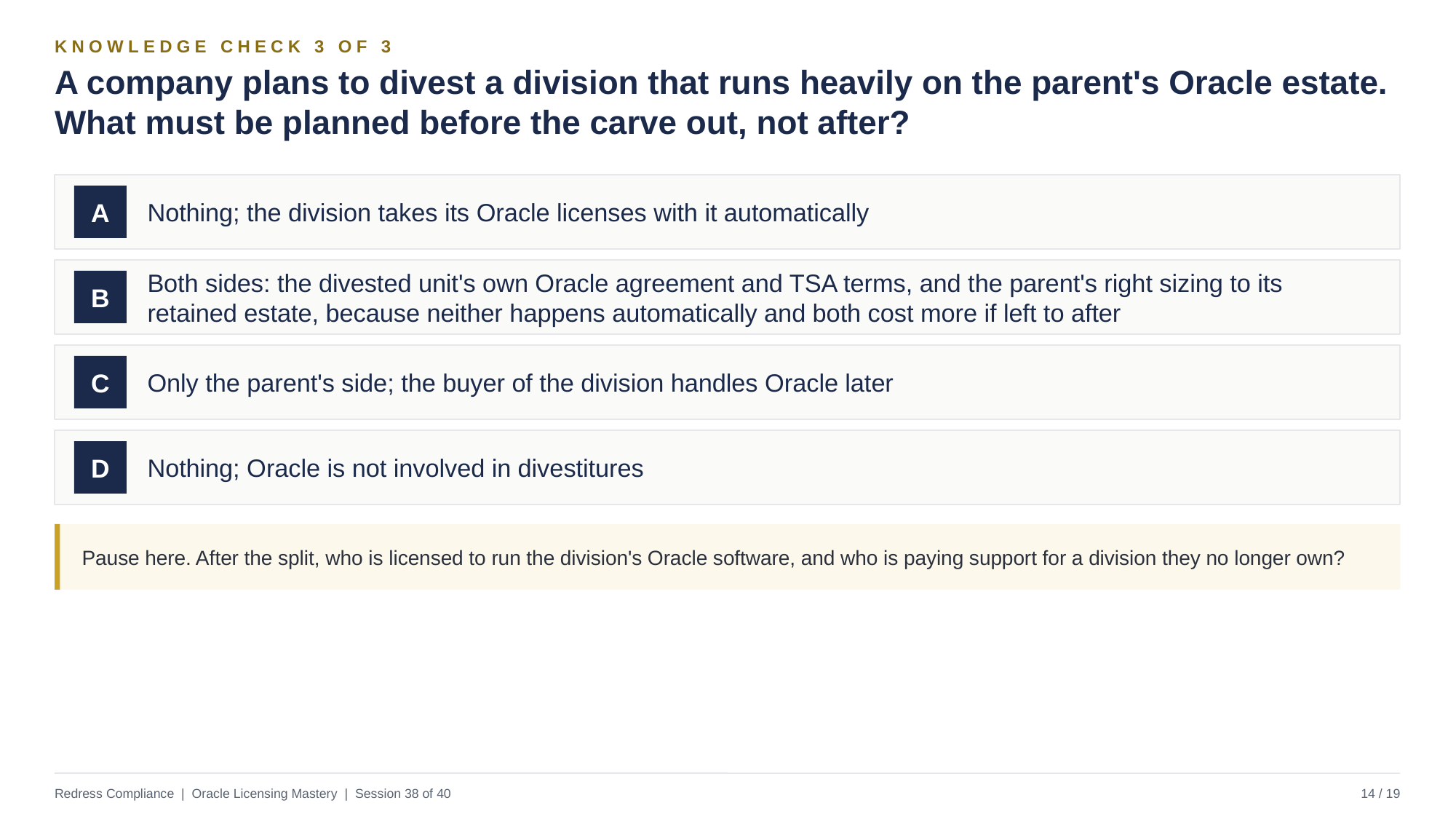

KNOWLEDGE CHECK 3 OF 3
A company plans to divest a division that runs heavily on the parent's Oracle estate. What must be planned before the carve out, not after?

Nothing; the division takes its Oracle licenses with it automatically

A

Both sides: the divested unit's own Oracle agreement and TSA terms, and the parent's right sizing to its retained estate, because neither happens automatically and both cost more if left to after

B

Only the parent's side; the buyer of the division handles Oracle later

C

Nothing; Oracle is not involved in divestitures

D

Pause here. After the split, who is licensed to run the division's Oracle software, and who is paying support for a division they no longer own?

Redress Compliance  |  Oracle Licensing Mastery  |  Session 38 of 40
14 / 19